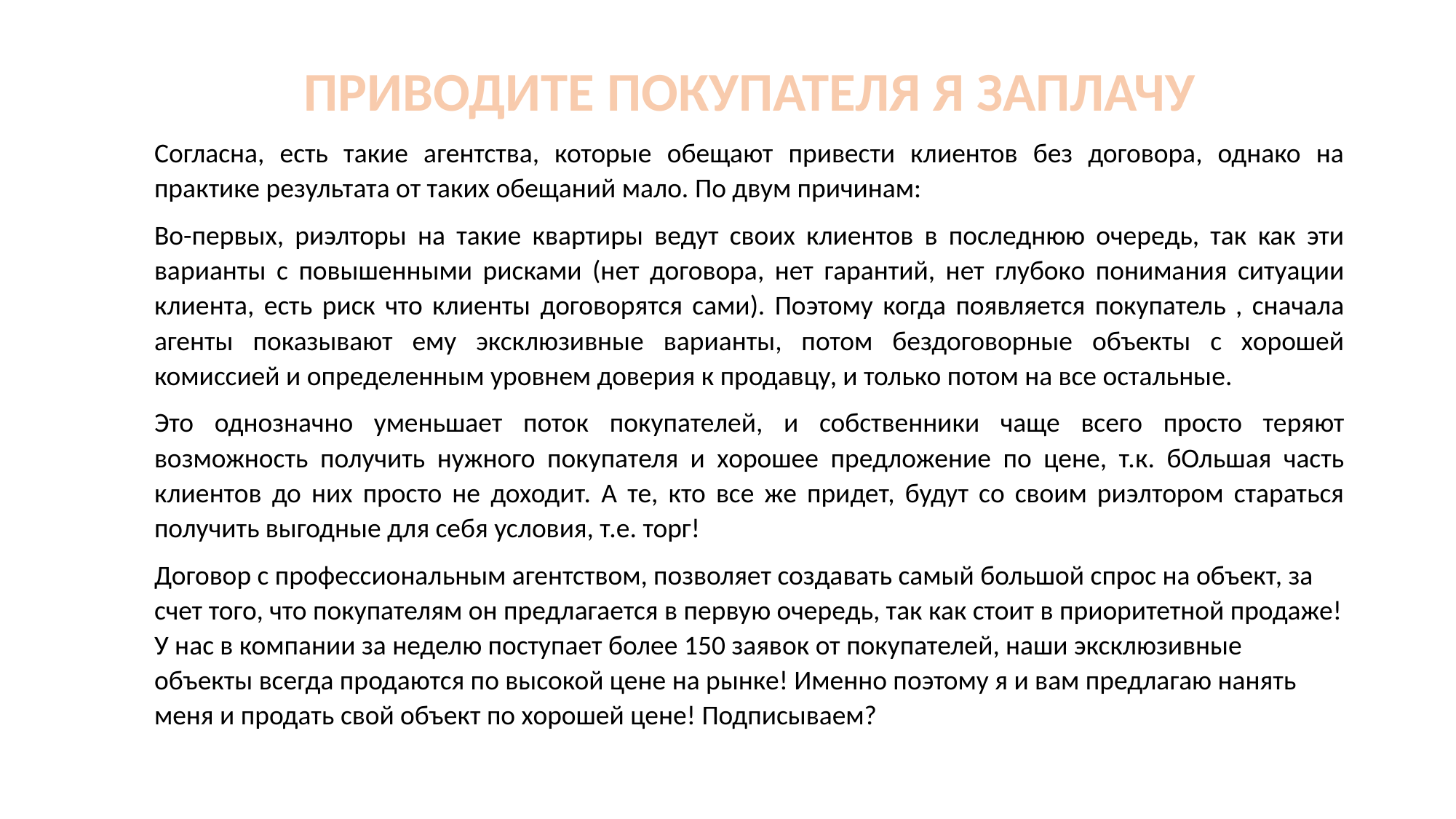

ПРИВОДИТЕ ПОКУПАТЕЛЯ Я ЗАПЛАЧУ
Согласна, есть такие агентства, которые обещают привести клиентов без договора, однако на практике результата от таких обещаний мало. По двум причинам:
Во-первых, риэлторы на такие квартиры ведут своих клиентов в последнюю очередь, так как эти варианты с повышенными рисками (нет договора, нет гарантий, нет глубоко понимания ситуации клиента, есть риск что клиенты договорятся сами). Поэтому когда появляется покупатель , сначала агенты показывают ему эксклюзивные варианты, потом бездоговорные объекты с хорошей комиссией и определенным уровнем доверия к продавцу, и только потом на все остальные.
Это однозначно уменьшает поток покупателей, и собственники чаще всего просто теряют возможность получить нужного покупателя и хорошее предложение по цене, т.к. бОльшая часть клиентов до них просто не доходит. А те, кто все же придет, будут со своим риэлтором стараться получить выгодные для себя условия, т.е. торг!
Договор с профессиональным агентством, позволяет создавать самый большой спрос на объект, за счет того, что покупателям он предлагается в первую очередь, так как стоит в приоритетной продаже! У нас в компании за неделю поступает более 150 заявок от покупателей, наши эксклюзивные объекты всегда продаются по высокой цене на рынке! Именно поэтому я и вам предлагаю нанять меня и продать свой объект по хорошей цене! Подписываем?